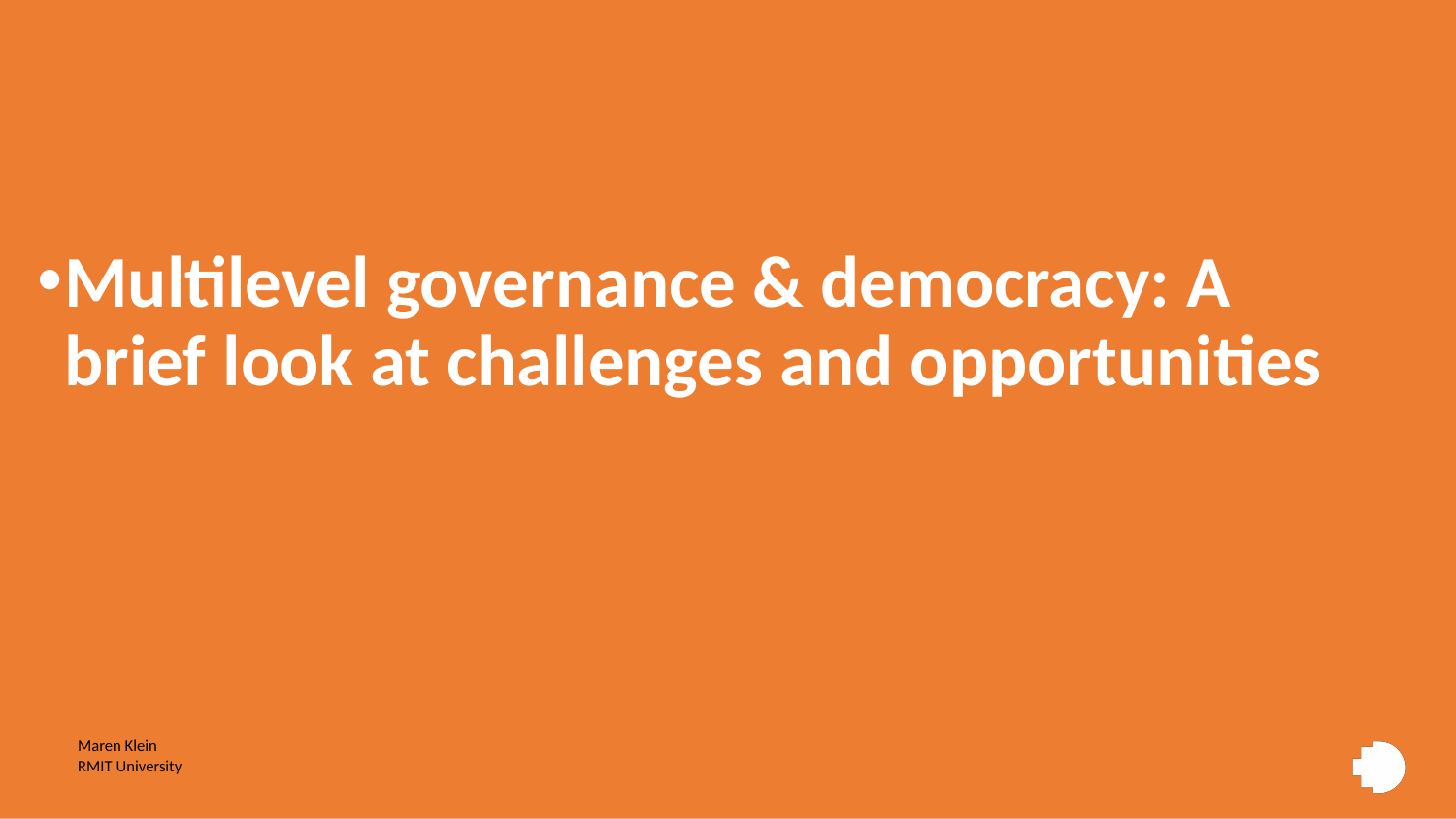

Multilevel governance & democracy: A brief look at challenges and opportunities

Maren Klein
RMIT University